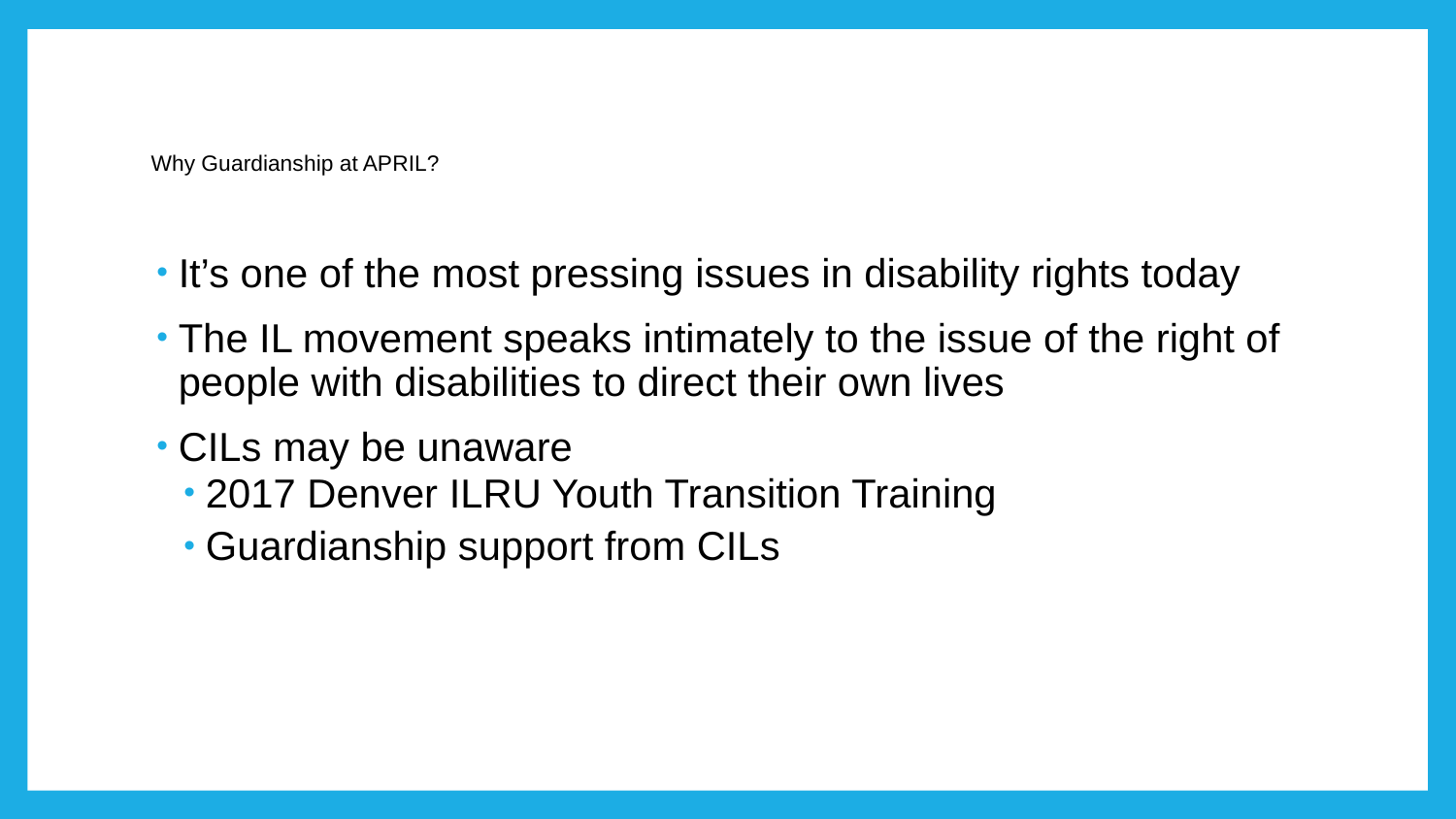

# Why Guardianship at APRIL?
It’s one of the most pressing issues in disability rights today
The IL movement speaks intimately to the issue of the right of people with disabilities to direct their own lives
CILs may be unaware
2017 Denver ILRU Youth Transition Training
Guardianship support from CILs